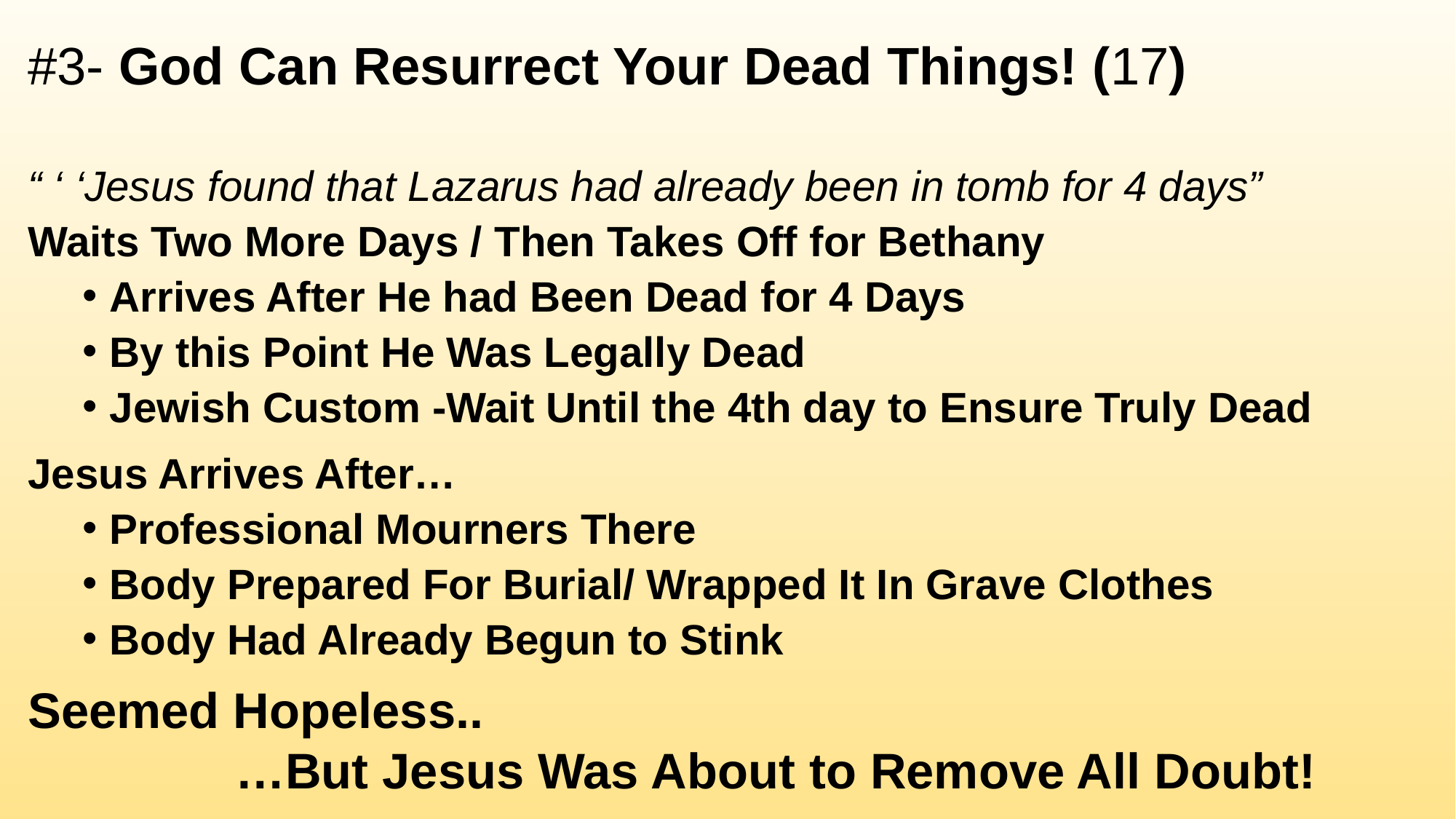

# #3- God Can Resurrect Your Dead Things! (17)
“ ‘ ‘Jesus found that Lazarus had already been in tomb for 4 days”
Waits Two More Days / Then Takes Off for Bethany
Arrives After He had Been Dead for 4 Days
By this Point He Was Legally Dead
Jewish Custom -Wait Until the 4th day to Ensure Truly Dead
Jesus Arrives After…
Professional Mourners There
Body Prepared For Burial/ Wrapped It In Grave Clothes
Body Had Already Begun to Stink
Seemed Hopeless..
               …But Jesus Was About to Remove All Doubt!